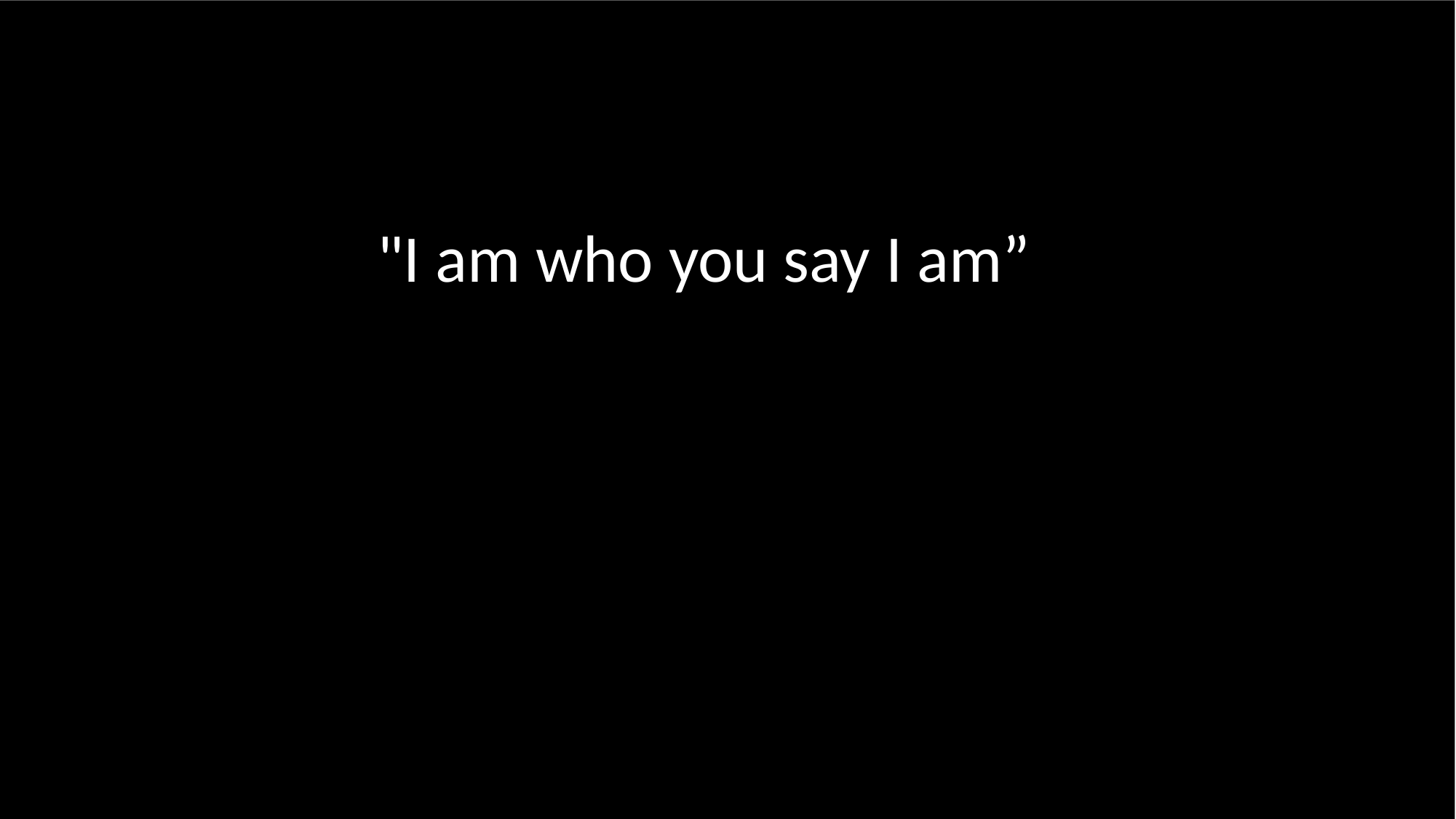

# "I am who you say I am”